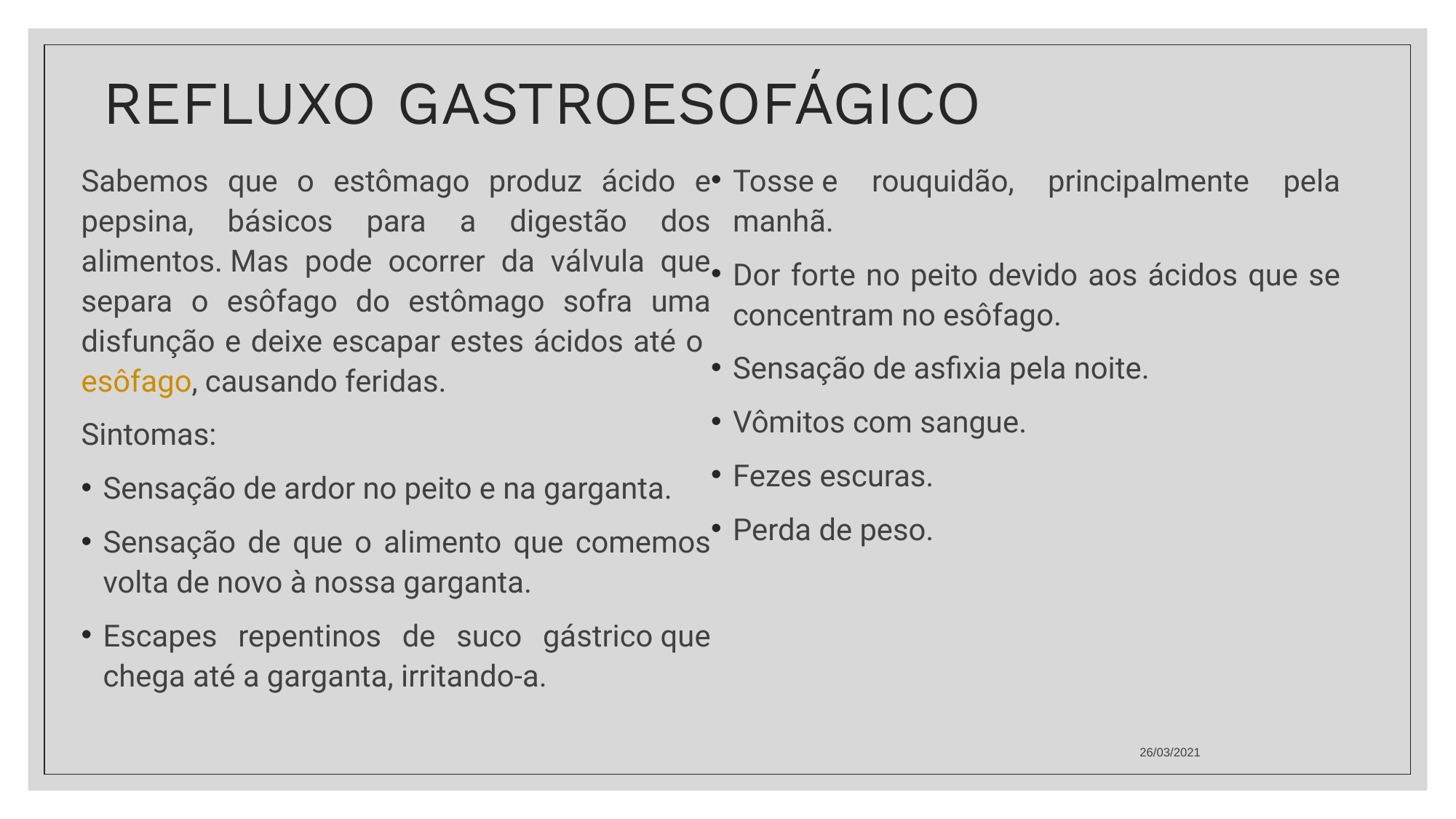

# REFLUXO GASTROESOFÁGICO
Sabemos que o estômago produz ácido e pepsina, básicos para a digestão dos alimentos. Mas pode ocorrer da válvula que separa o esôfago do estômago sofra uma disfunção e deixe escapar estes ácidos até o esôfago, causando feridas.
Sintomas:
Sensação de ardor no peito e na garganta.
Sensação de que o alimento que comemos volta de novo à nossa garganta.
Escapes repentinos de suco gástrico que chega até a garganta, irritando-a.
Tosse e rouquidão, principalmente pela manhã.
Dor forte no peito devido aos ácidos que se concentram no esôfago.
Sensação de asfixia pela noite.
Vômitos com sangue.
Fezes escuras.
Perda de peso.

26/03/2021